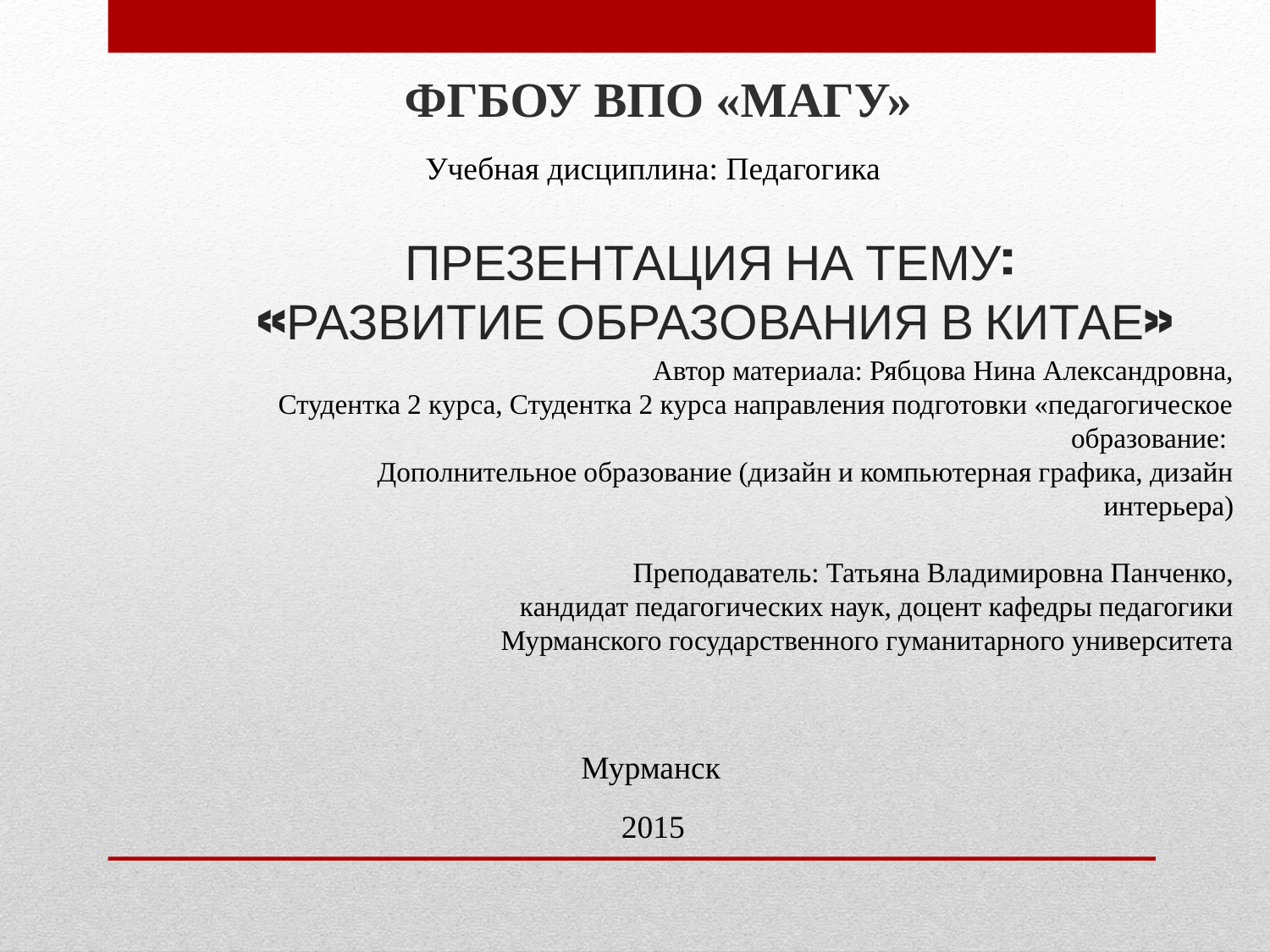

ФГБОУ ВПО «МАГУ»

Учебная дисциплина: Педагогика
# ПРЕЗЕНТАЦИЯ НА ТЕМУ: «РАЗВИТИЕ ОБРАЗОВАНИЯ В КИТАЕ»
Автор материала: Рябцова Нина Александровна,
Студентка 2 курса, Студентка 2 курса направления подготовки «педагогическое образование:
Дополнительное образование (дизайн и компьютерная графика, дизайн интерьера)

Преподаватель: Татьяна Владимировна Панченко,
кандидат педагогических наук, доцент кафедры педагогики
Мурманского государственного гуманитарного университета

Мурманск
2015